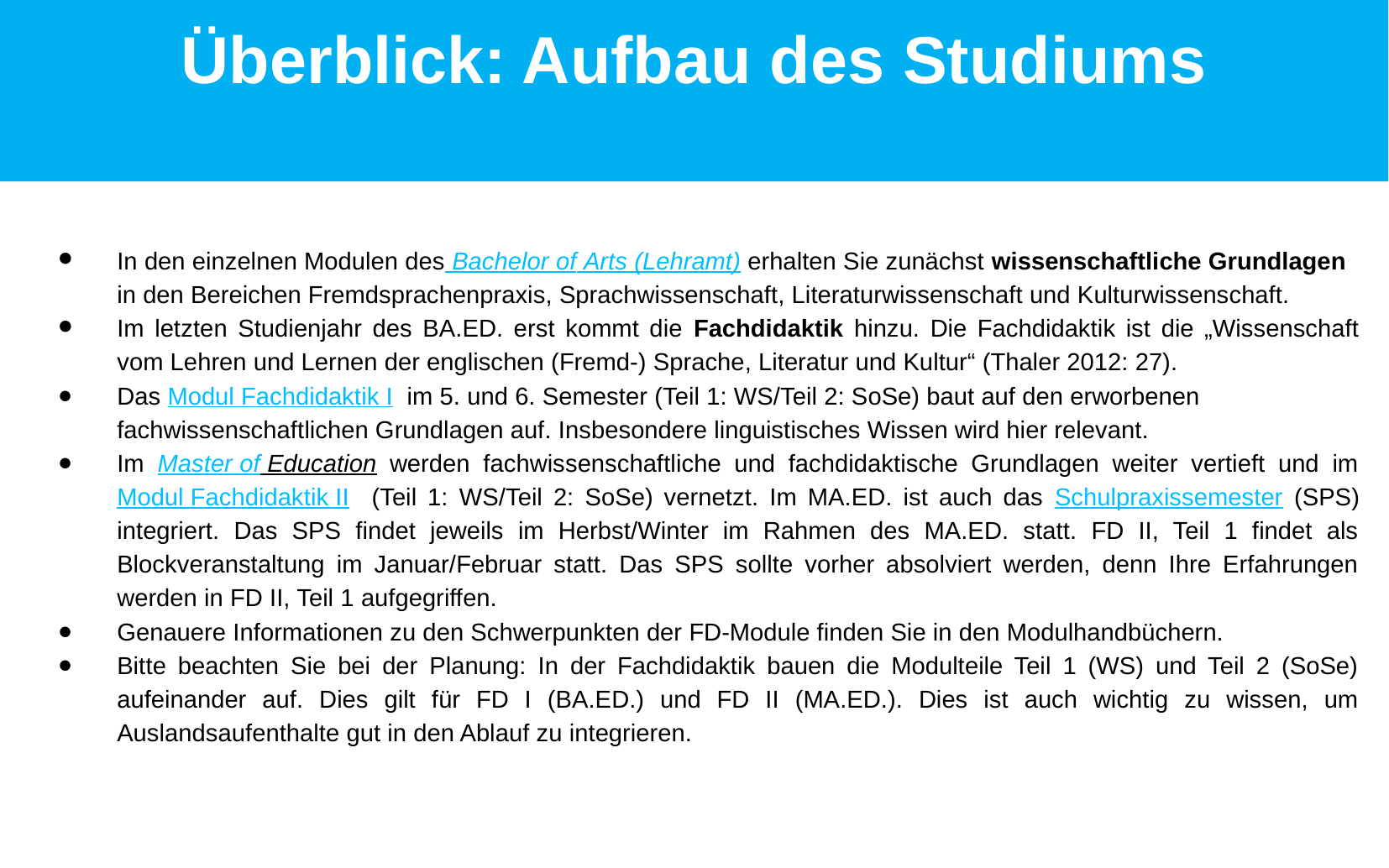

Überblick: Aufbau des Studiums

In den einzelnen Modulen des Bachelor of Arts (Lehramt) erhalten Sie zunächst wissenschaftliche Grundlagen in den Bereichen Fremdsprachenpraxis, Sprachwissenschaft, Literaturwissenschaft und Kulturwissenschaft.
Im letzten Studienjahr des BA.ED. erst kommt die Fachdidaktik hinzu. Die Fachdidaktik ist die „Wissenschaft vom Lehren und Lernen der englischen (Fremd-) Sprache, Literatur und Kultur“ (Thaler 2012: 27).
Das Modul Fachdidaktik I  im 5. und 6. Semester (Teil 1: WS/Teil 2: SoSe) baut auf den erworbenen fachwissenschaftlichen Grundlagen auf. Insbesondere linguistisches Wissen wird hier relevant.
Im Master of Education werden fachwissenschaftliche und fachdidaktische Grundlagen weiter vertieft und im Modul Fachdidaktik II  (Teil 1: WS/Teil 2: SoSe) vernetzt. Im MA.ED. ist auch das Schulpraxissemester (SPS) integriert. Das SPS findet jeweils im Herbst/Winter im Rahmen des MA.ED. statt. FD II, Teil 1 findet als Blockveranstaltung im Januar/Februar statt. Das SPS sollte vorher absolviert werden, denn Ihre Erfahrungen werden in FD II, Teil 1 aufgegriffen.
Genauere Informationen zu den Schwerpunkten der FD-Module finden Sie in den Modulhandbüchern.
Bitte beachten Sie bei der Planung: In der Fachdidaktik bauen die Modulteile Teil 1 (WS) und Teil 2 (SoSe) aufeinander auf. Dies gilt für FD I (BA.ED.) und FD II (MA.ED.). Dies ist auch wichtig zu wissen, um Auslandsaufenthalte gut in den Ablauf zu integrieren.